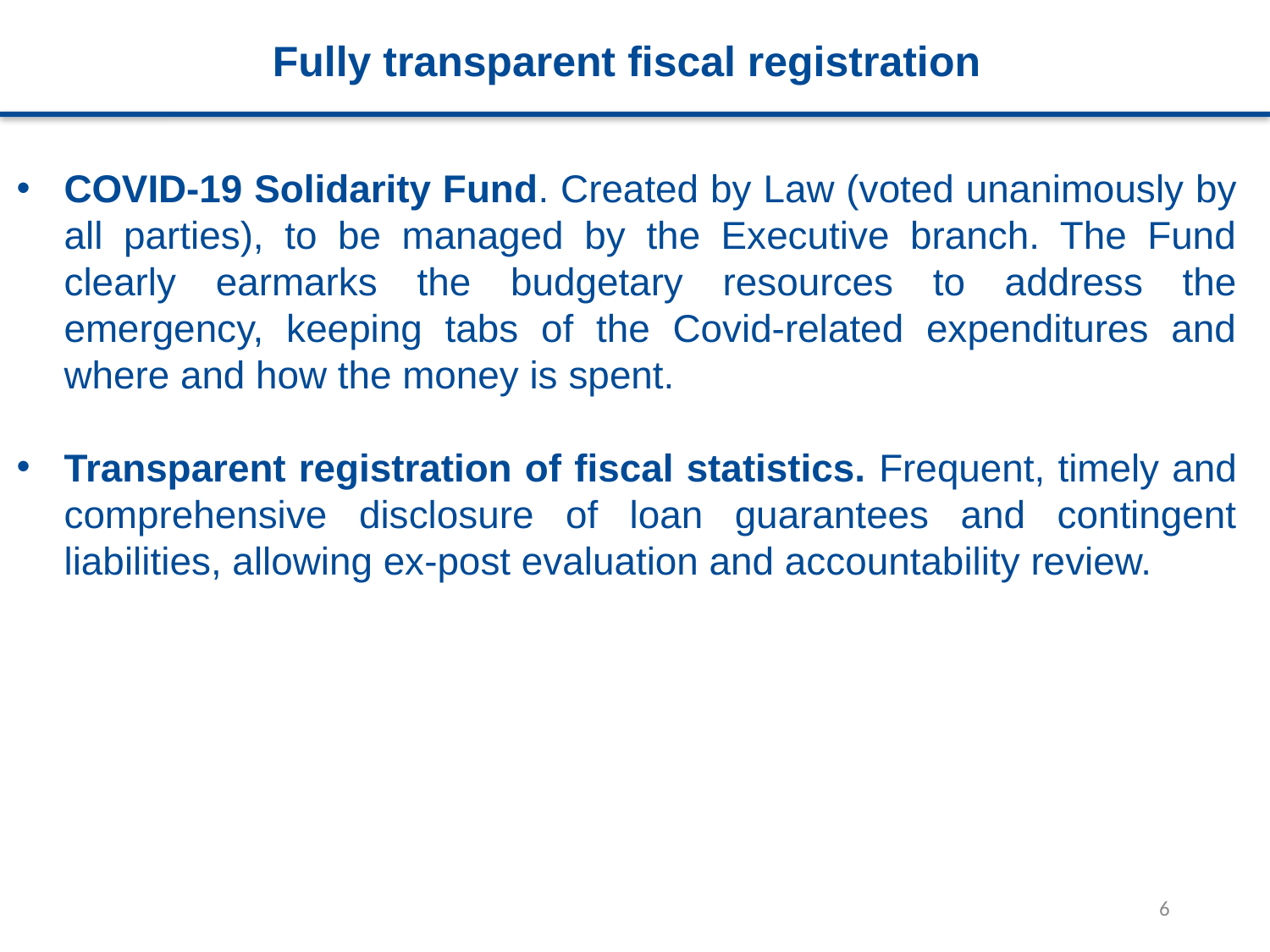

Fully transparent fiscal registration

COVID-19 Solidarity Fund. Created by Law (voted unanimously by all parties), to be managed by the Executive branch. The Fund clearly earmarks the budgetary resources to address the emergency, keeping tabs of the Covid-related expenditures and where and how the money is spent.

Transparent registration of fiscal statistics. Frequent, timely and comprehensive disclosure of loan guarantees and contingent liabilities, allowing ex-post evaluation and accountability review.
6